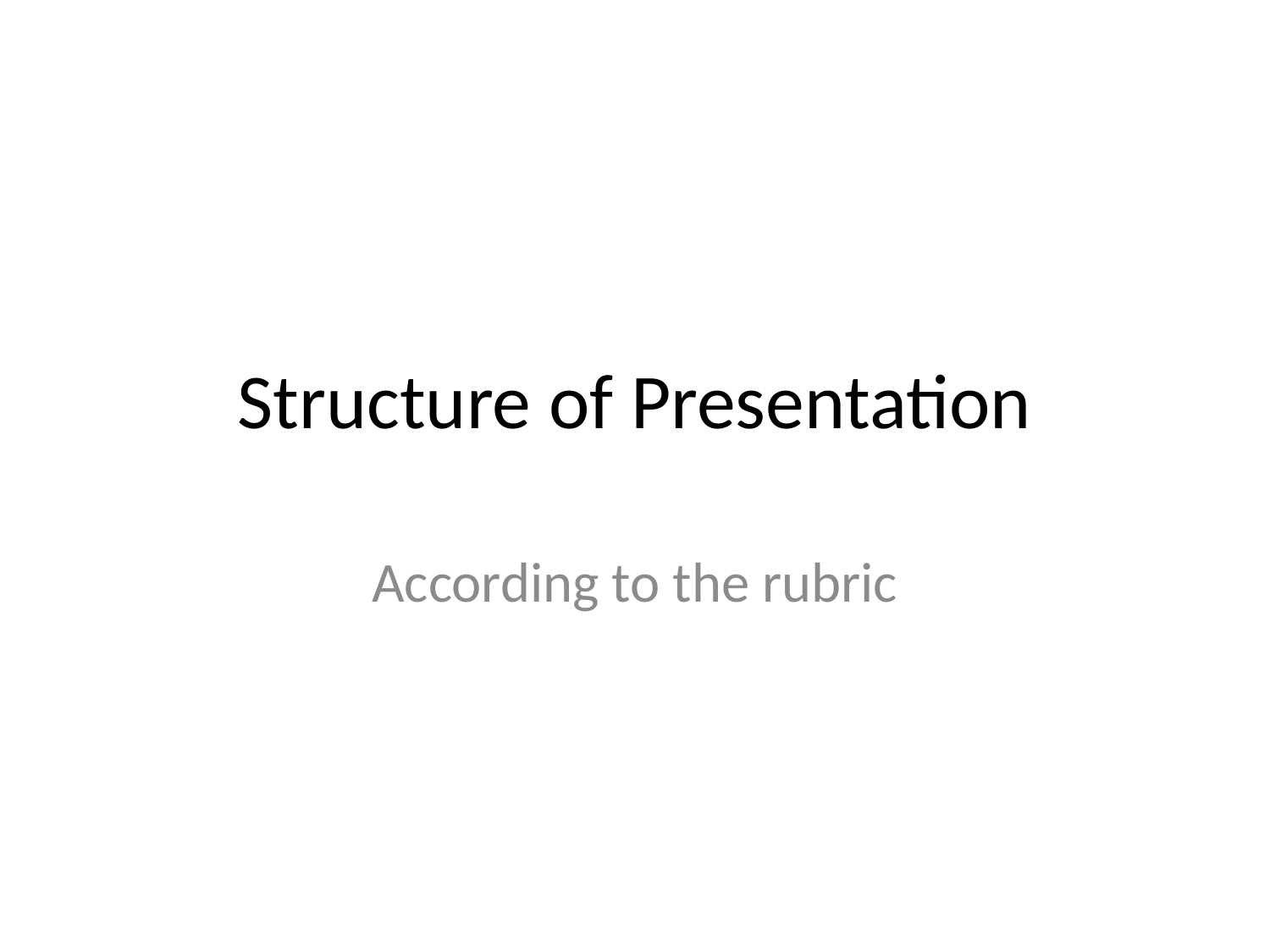

# Structure of Presentation
According to the rubric